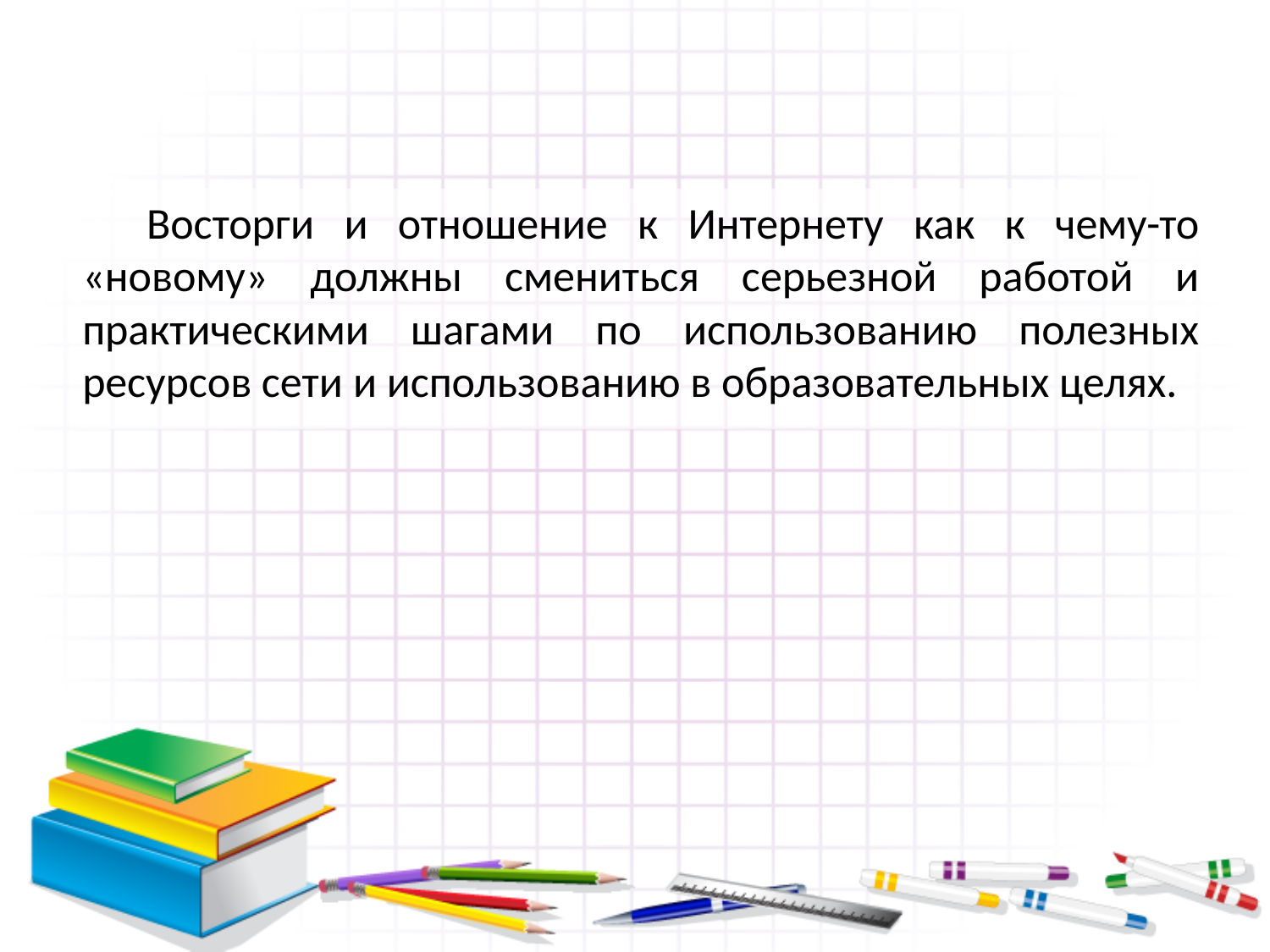

Восторги и отношение к Интернету как к чему-то «новому» должны смениться серьезной работой и практическими шагами по использованию полезных ресурсов сети и использованию в образовательных целях.